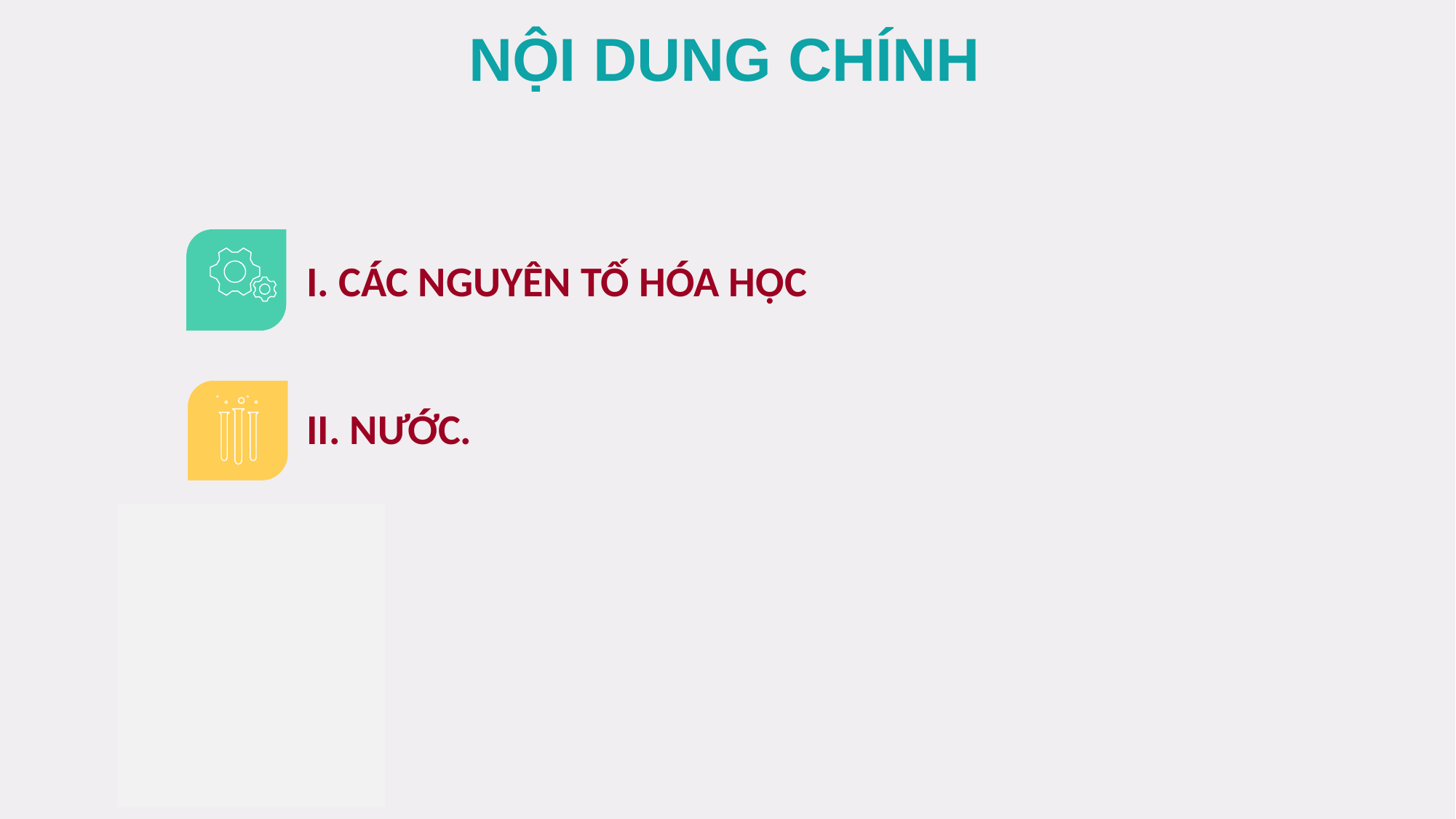

# NỘI DUNG CHÍNH

I. CÁC NGUYÊN TỐ HÓA HỌC

II. NƯỚC.